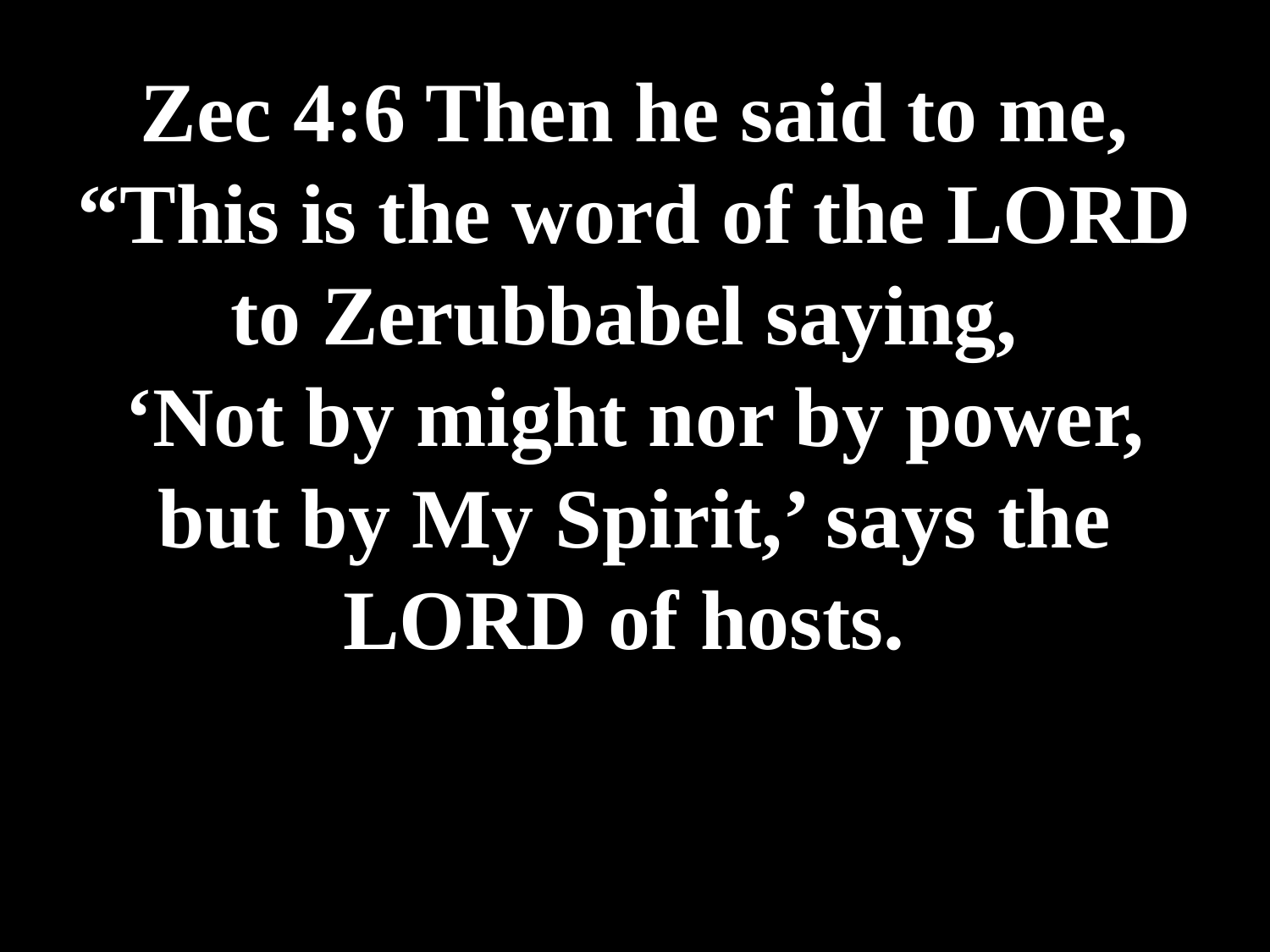

# Zec 4:6 Then he said to me, “This is the word of the LORD to Zerubbabel saying, ‘Not by might nor by power, but by My Spirit,’ says the LORD of hosts.